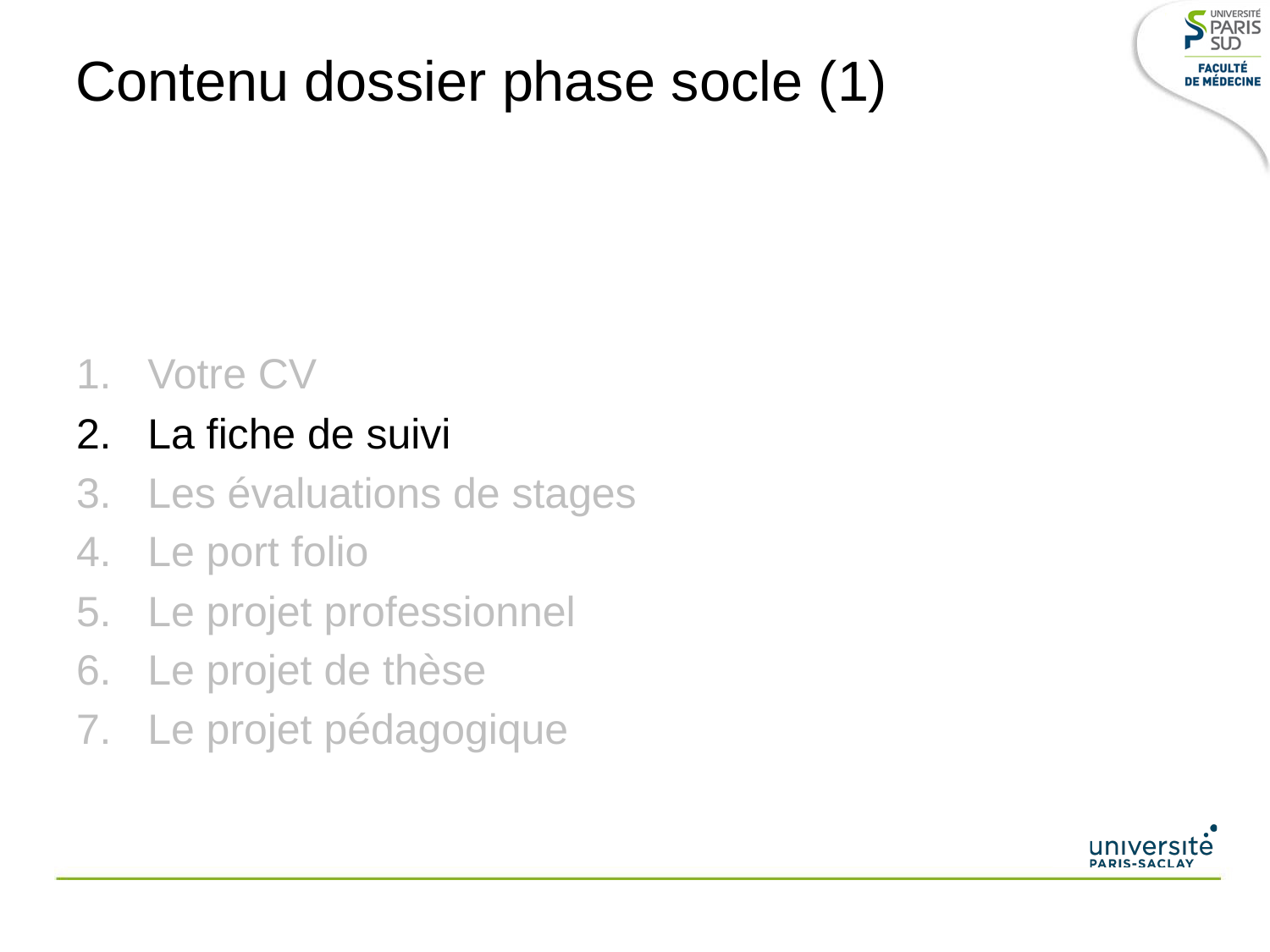

# Contenu dossier phase socle (1)

Votre CV
La fiche de suivi
Les évaluations de stages
Le port folio
Le projet professionnel
Le projet de thèse
Le projet pédagogique